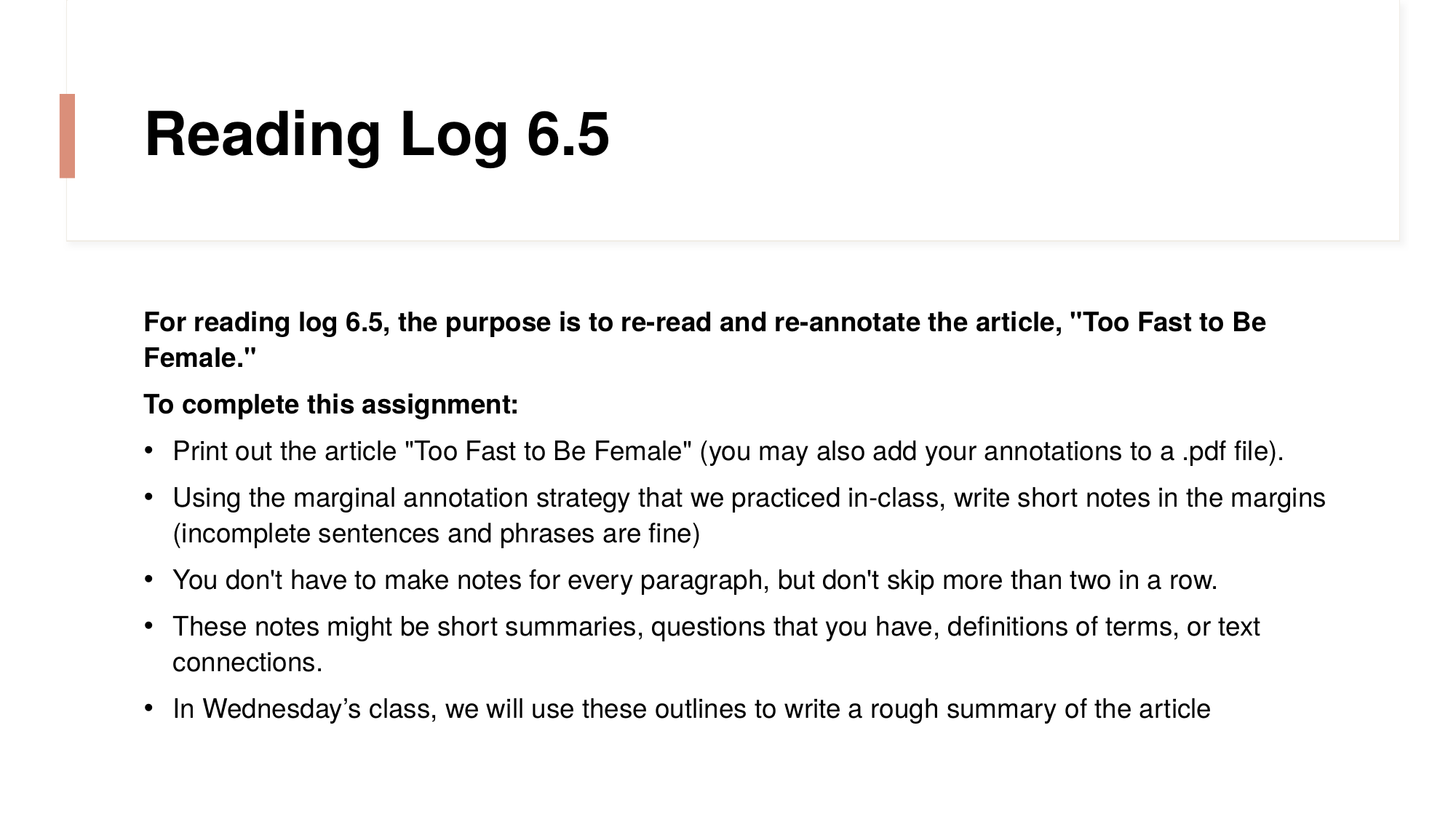

# Reading Log 6.5
For reading log 6.5, the purpose is to re-read and re-annotate the article, "Too Fast to Be Female."
To complete this assignment:
Print out the article "Too Fast to Be Female" (you may also add your annotations to a .pdf file).
Using the marginal annotation strategy that we practiced in-class, write short notes in the margins (incomplete sentences and phrases are fine)
You don't have to make notes for every paragraph, but don't skip more than two in a row.
These notes might be short summaries, questions that you have, definitions of terms, or text connections.
In Wednesday’s class, we will use these outlines to write a rough summary of the article